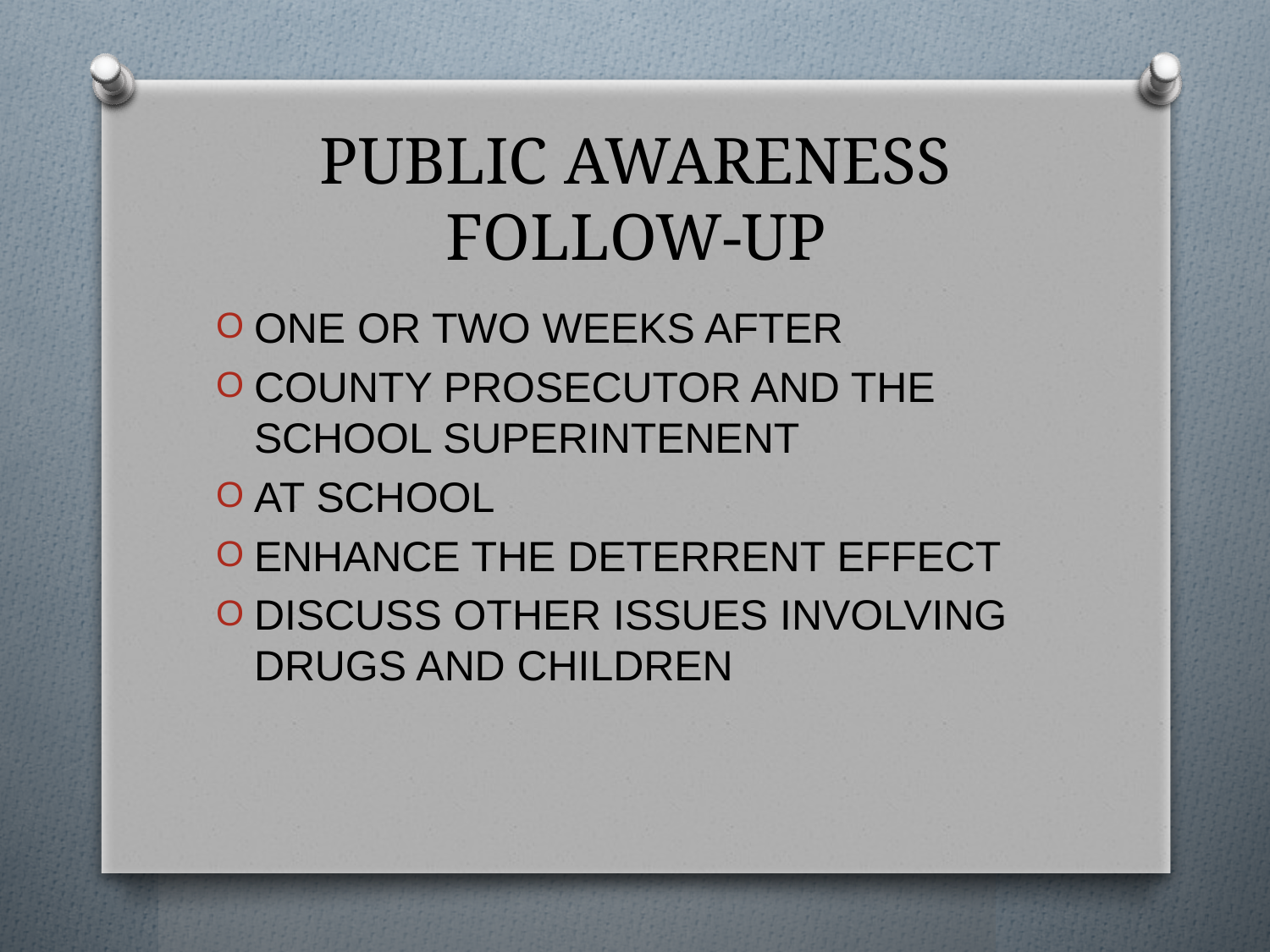

# PUBLIC AWARENESS FOLLOW-UP
ONE OR TWO WEEKS AFTER
COUNTY PROSECUTOR AND THE SCHOOL SUPERINTENENT
AT SCHOOL
ENHANCE THE DETERRENT EFFECT
DISCUSS OTHER ISSUES INVOLVING DRUGS AND CHILDREN